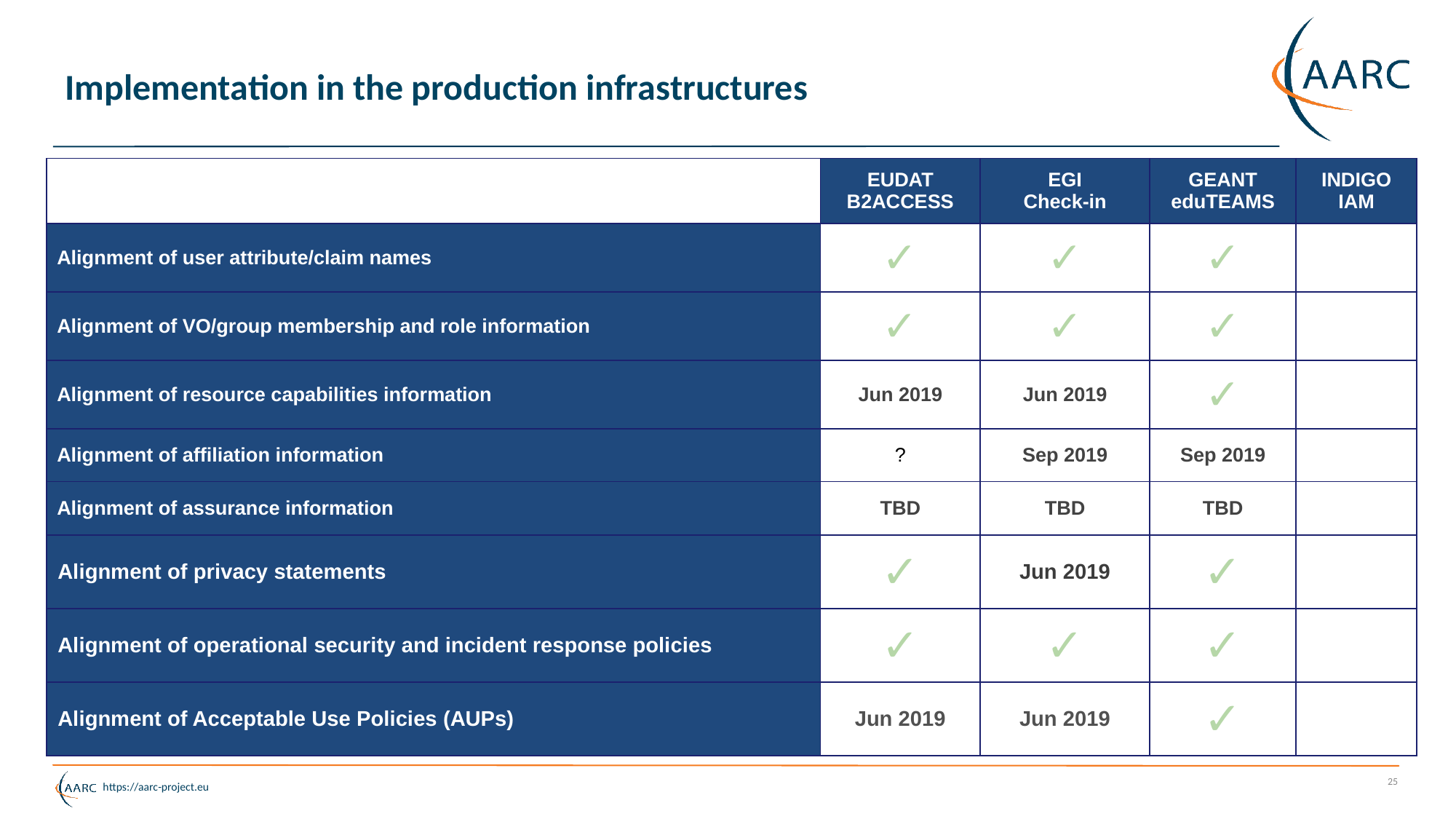

# Implementation in the production infrastructures
|  | EUDAT B2ACCESS | EGI Check-in | GEANT eduTEAMS | INDIGO IAM |
| --- | --- | --- | --- | --- |
| Alignment of user attribute/claim names | ✓ | ✓ | ✓ |  |
| Alignment of VO/group membership and role information | ✓ | ✓ | ✓ |  |
| Alignment of resource capabilities information | Jun 2019 | Jun 2019 | ✓ |  |
| Alignment of affiliation information | ? | Sep 2019 | Sep 2019 |  |
| Alignment of assurance information | TBD | TBD | TBD |  |
| Alignment of privacy statements | ✓ | Jun 2019 | ✓ |  |
| Alignment of operational security and incident response policies | ✓ | ✓ | ✓ |  |
| Alignment of Acceptable Use Policies (AUPs) | Jun 2019 | Jun 2019 | ✓ |  |
25